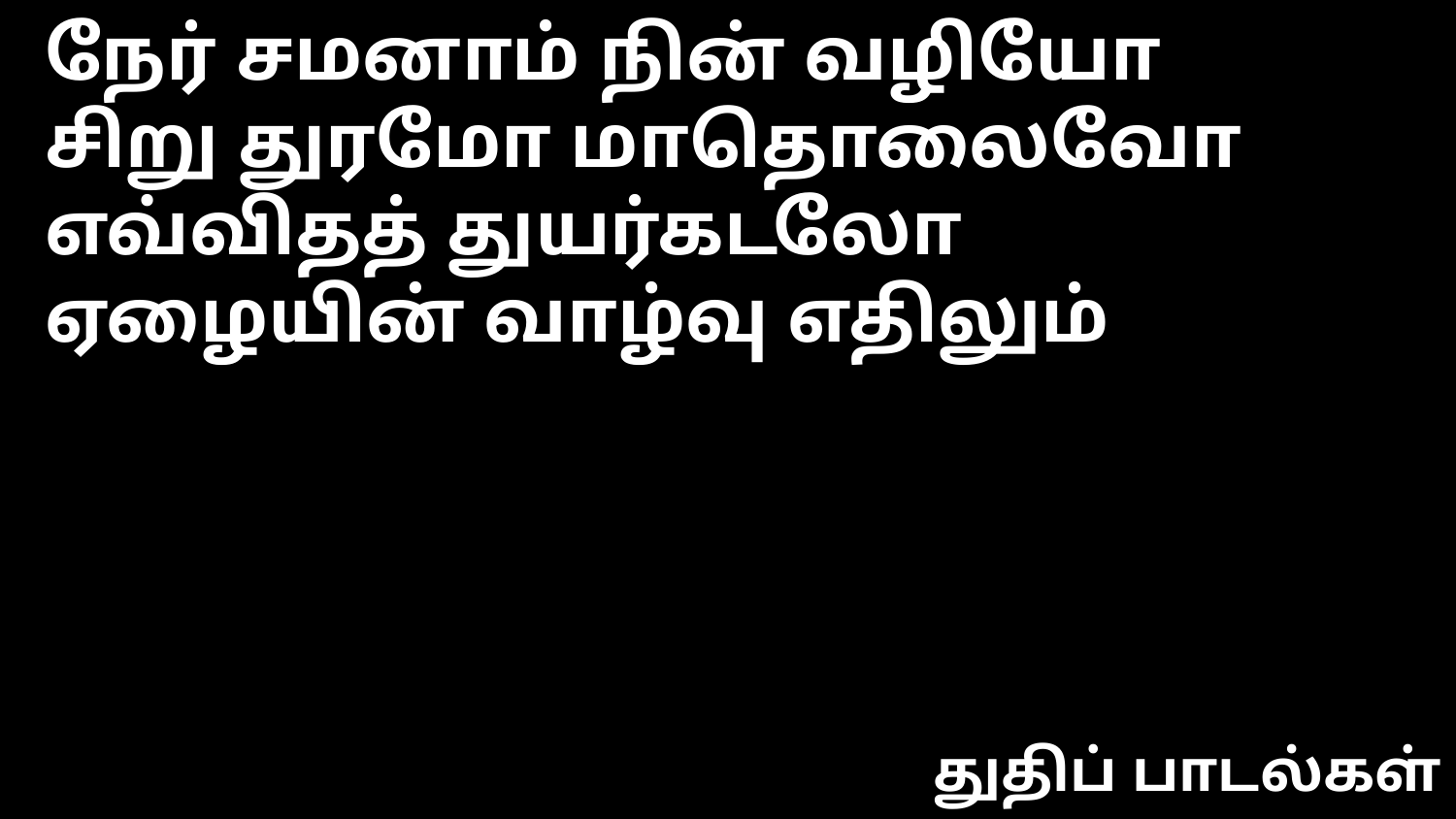

நேர் சமனாம் நின் வழியோ
சிறு துரமோ மாதொலைவோ
எவ்விதத் துயர்கடலோ
ஏழையின் வாழ்வு எதிலும்

துதிப் பாடல்கள்